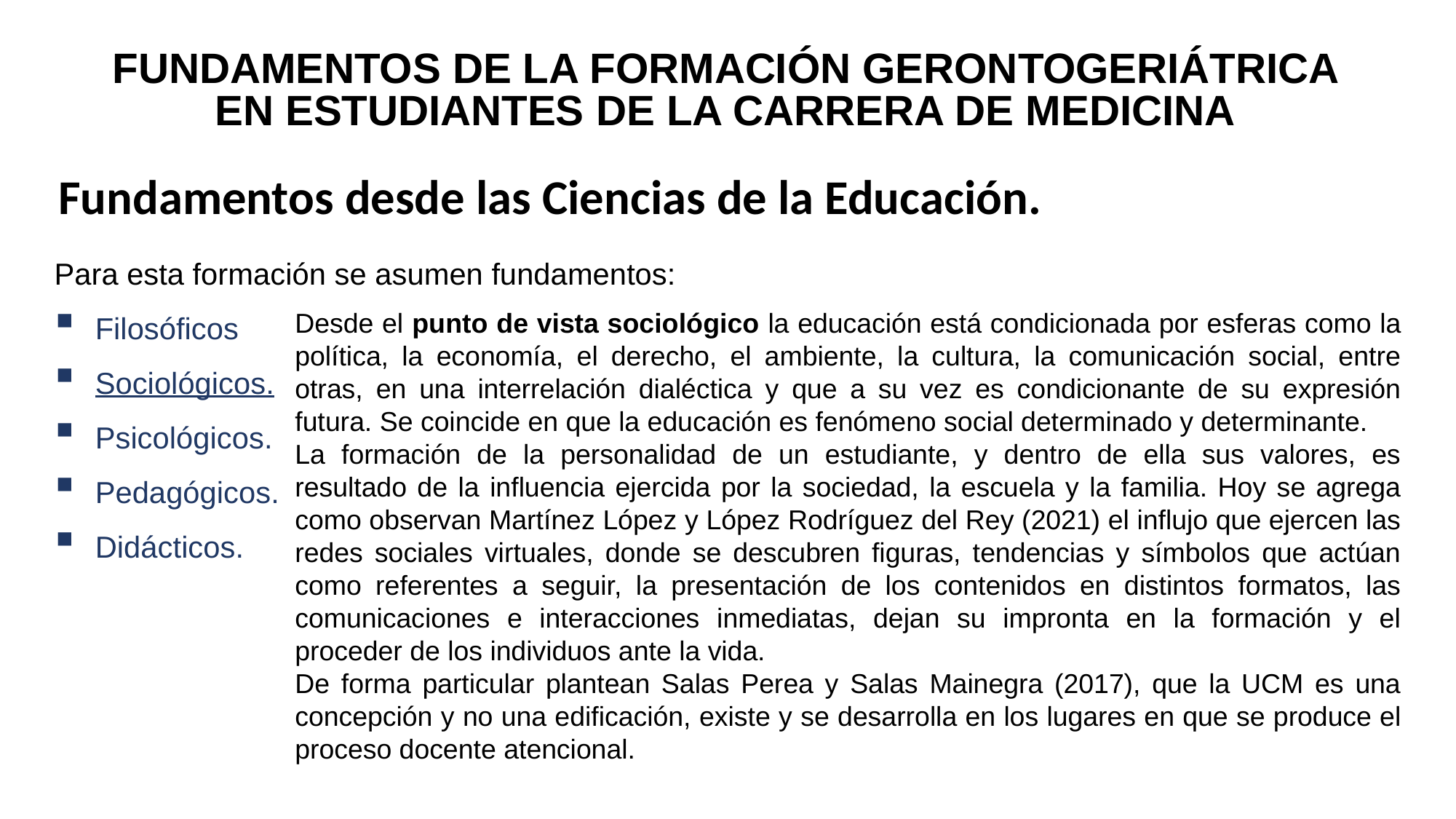

FUNDAMENTOS DE LA FORMACIÓN GERONTOGERIÁTRICA EN ESTUDIANTES DE LA CARRERA DE MEDICINA
Fundamentos desde las Ciencias de la Educación.
Para esta formación se asumen fundamentos:
Filosóficos
Sociológicos.
Psicológicos.
Pedagógicos.
Didácticos.

Desde el punto de vista sociológico la educación está condicionada por esferas como la política, la economía, el derecho, el ambiente, la cultura, la comunicación social, entre otras, en una interrelación dialéctica y que a su vez es condicionante de su expresión futura. Se coincide en que la educación es fenómeno social determinado y determinante.
La formación de la personalidad de un estudiante, y dentro de ella sus valores, es resultado de la influencia ejercida por la sociedad, la escuela y la familia. Hoy se agrega como observan Martínez López y López Rodríguez del Rey (2021) el influjo que ejercen las redes sociales virtuales, donde se descubren figuras, tendencias y símbolos que actúan como referentes a seguir, la presentación de los contenidos en distintos formatos, las comunicaciones e interacciones inmediatas, dejan su impronta en la formación y el proceder de los individuos ante la vida.
De forma particular plantean Salas Perea y Salas Mainegra (2017), que la UCM es una concepción y no una edificación, existe y se desarrolla en los lugares en que se produce el proceso docente atencional.